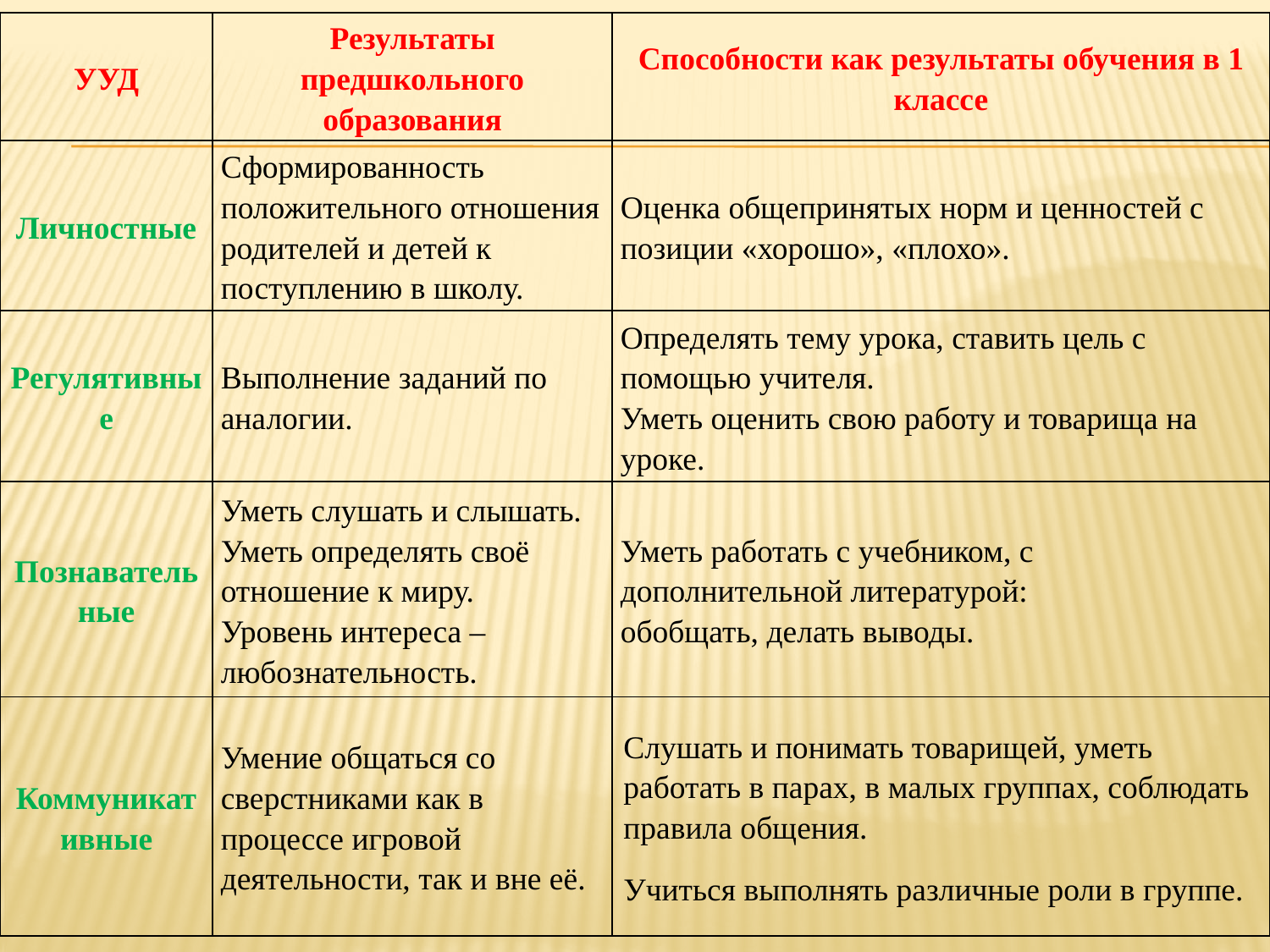

| УУД | Результаты предшкольного образования | Способности как результаты обучения в 1 классе |
| --- | --- | --- |
| Личностные | Сформированность положительного отношения родителей и детей к поступлению в школу. | Оценка общепринятых норм и ценностей с позиции «хорошо», «плохо». |
| Регулятивные | Выполнение заданий по аналогии. | Определять тему урока, ставить цель с помощью учителя. Уметь оценить свою работу и товарища на уроке. |
| Познавательные | Уметь слушать и слышать. Уметь определять своё отношение к миру. Уровень интереса – любознательность. | Уметь работать с учебником, с дополнительной литературой: обобщать, делать выводы. |
| Коммуникативные | Умение общаться со сверстниками как в процессе игровой деятельности, так и вне её. | Слушать и понимать товарищей, уметь работать в парах, в малых группах, соблюдать правила общения. Учиться выполнять различные роли в группе. |